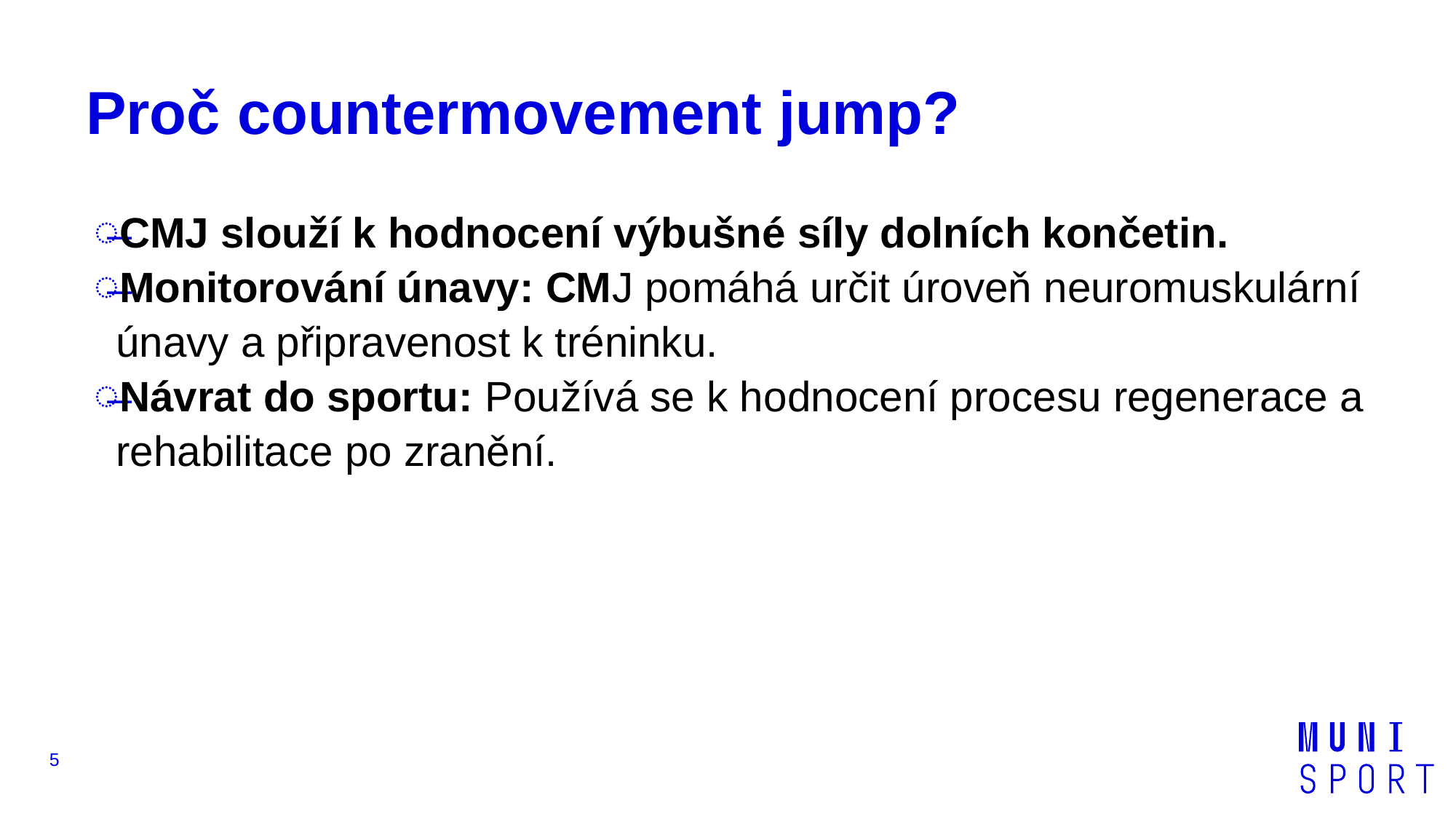

# Proč countermovement jump?
CMJ slouží k hodnocení výbušné síly dolních končetin.
Monitorování únavy: CMJ pomáhá určit úroveň neuromuskulární únavy a připravenost k tréninku.
Návrat do sportu: Používá se k hodnocení procesu regenerace a rehabilitace po zranění.

5